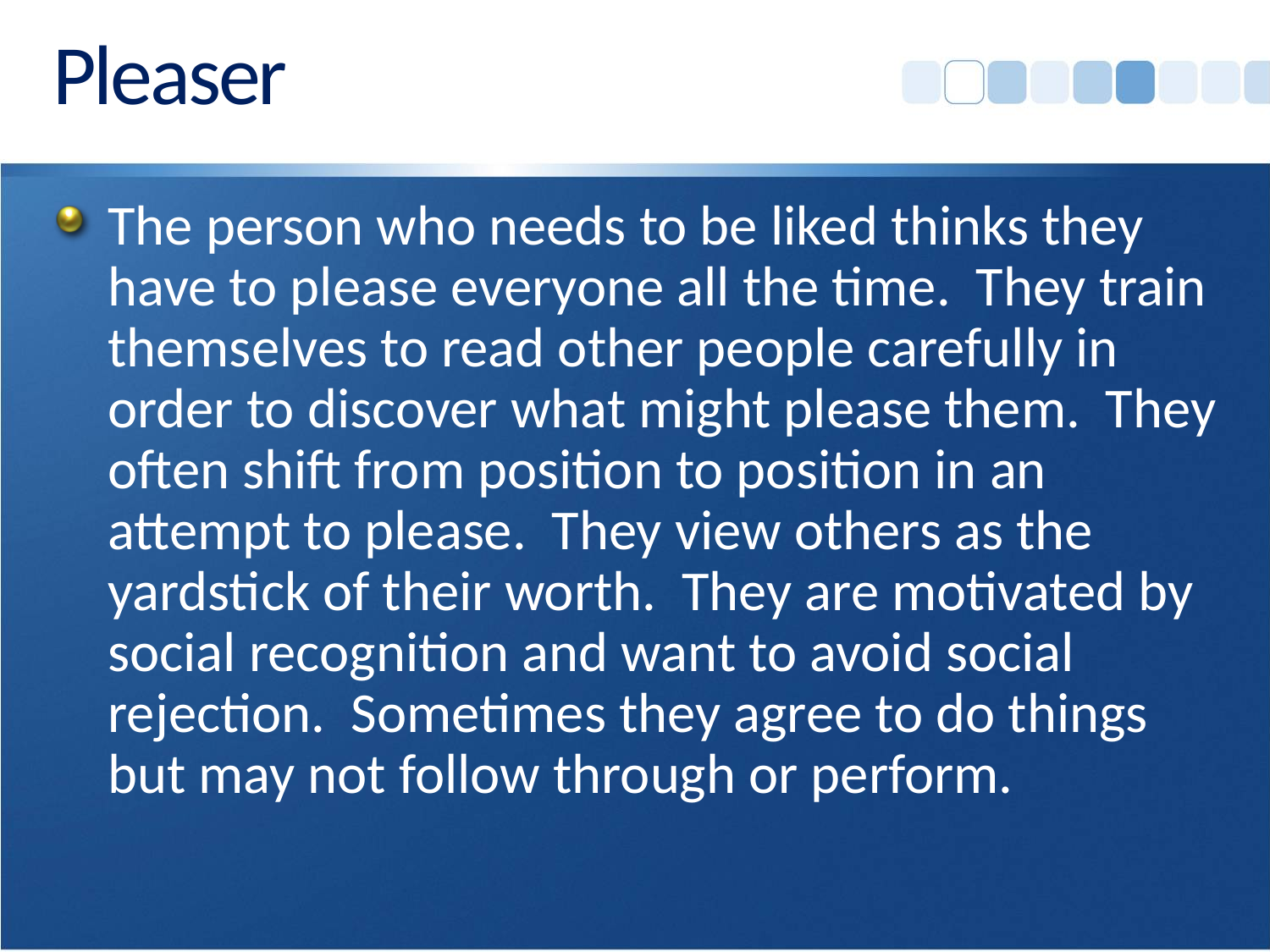

# Pleaser
The person who needs to be liked thinks they have to please everyone all the time.  They train themselves to read other people carefully in order to discover what might please them.  They often shift from position to position in an attempt to please.  They view others as the yardstick of their worth.  They are motivated by social recognition and want to avoid social rejection.  Sometimes they agree to do things but may not follow through or perform.